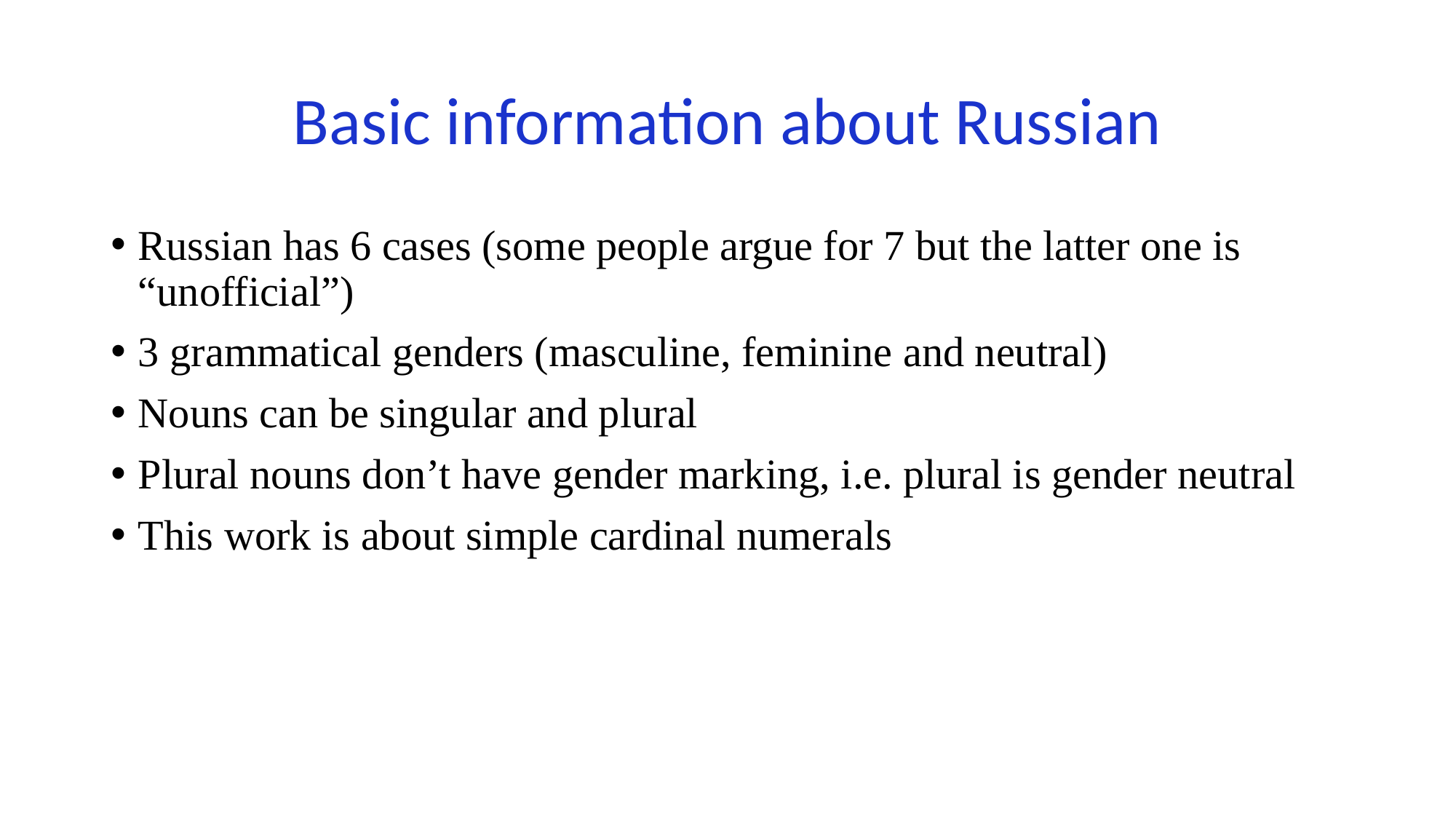

# Basic information about Russian
Russian has 6 cases (some people argue for 7 but the latter one is “unofficial”)
3 grammatical genders (masculine, feminine and neutral)
Nouns can be singular and plural
Plural nouns don’t have gender marking, i.e. plural is gender neutral
This work is about simple cardinal numerals